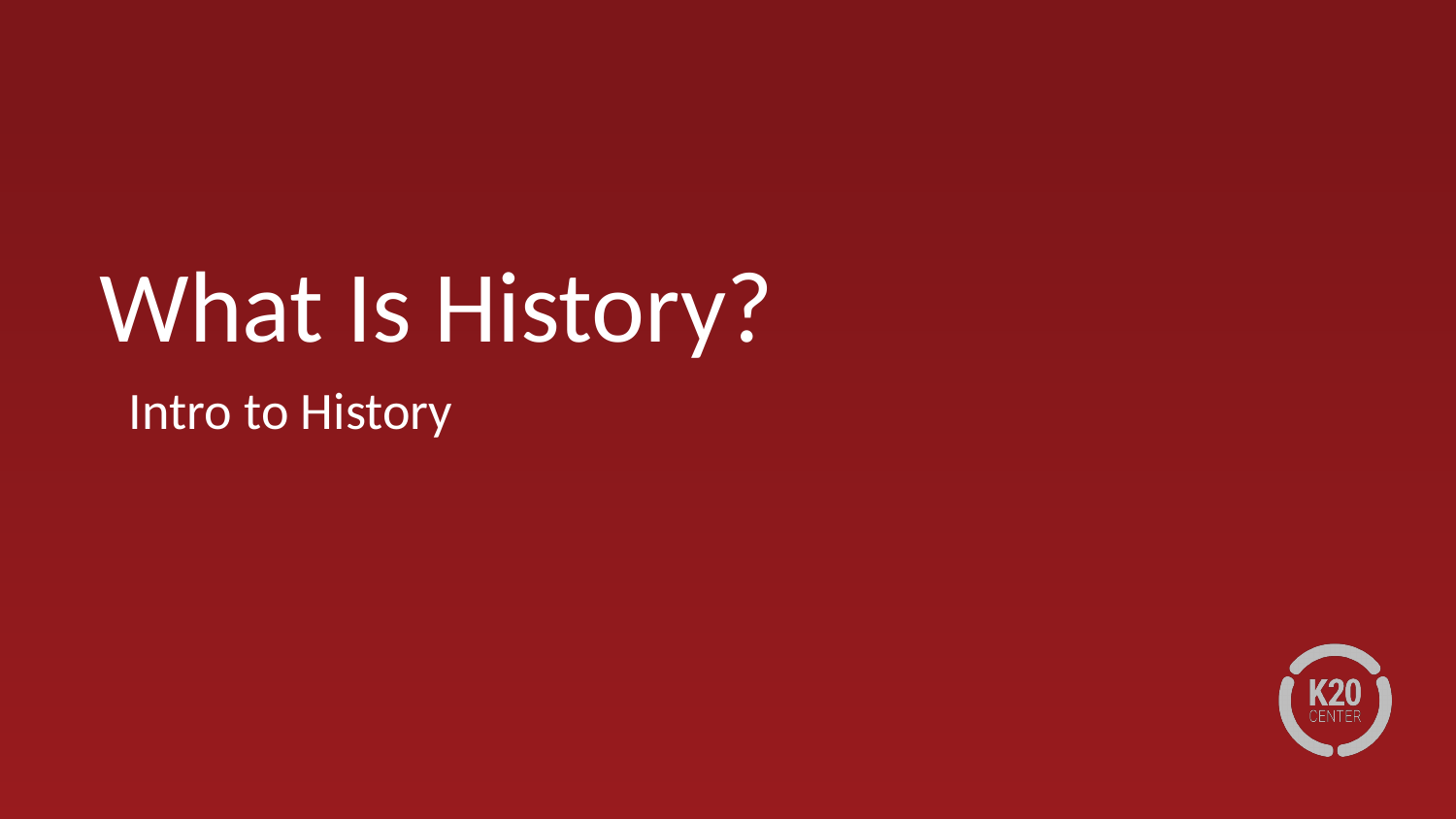

# What Is History?
Intro to History